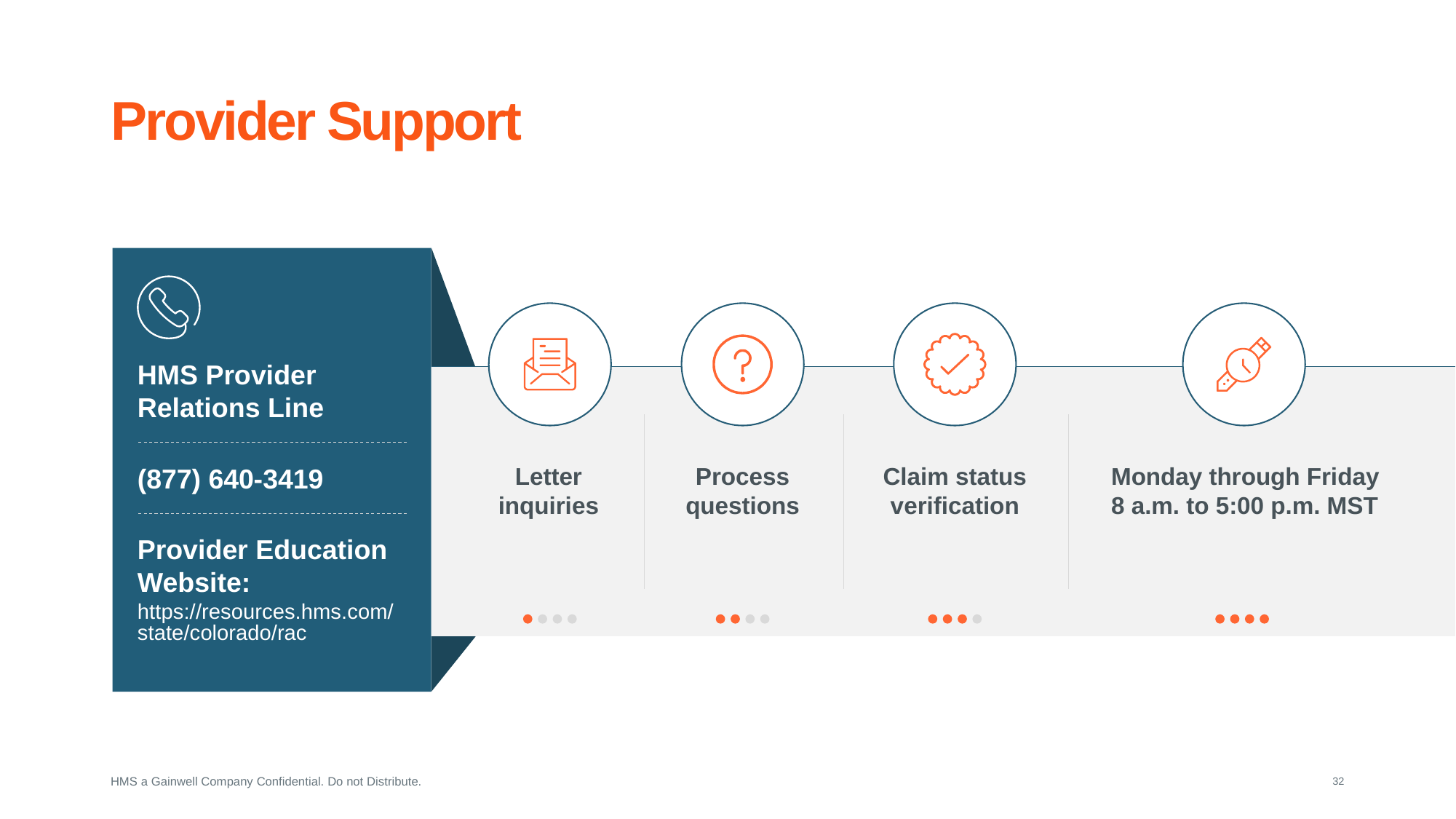

# Provider Support

HMS Provider Relations Line

Letter
inquiries
Process questions
Claim status verification
Monday through Friday
8 a.m. to 5:00 p.m. MST
(877) 640-3419
Provider Education Website:  https://resources.hms.com/state/colorado/rac

HMS a Gainwell Company Confidential. Do not Distribute.
32